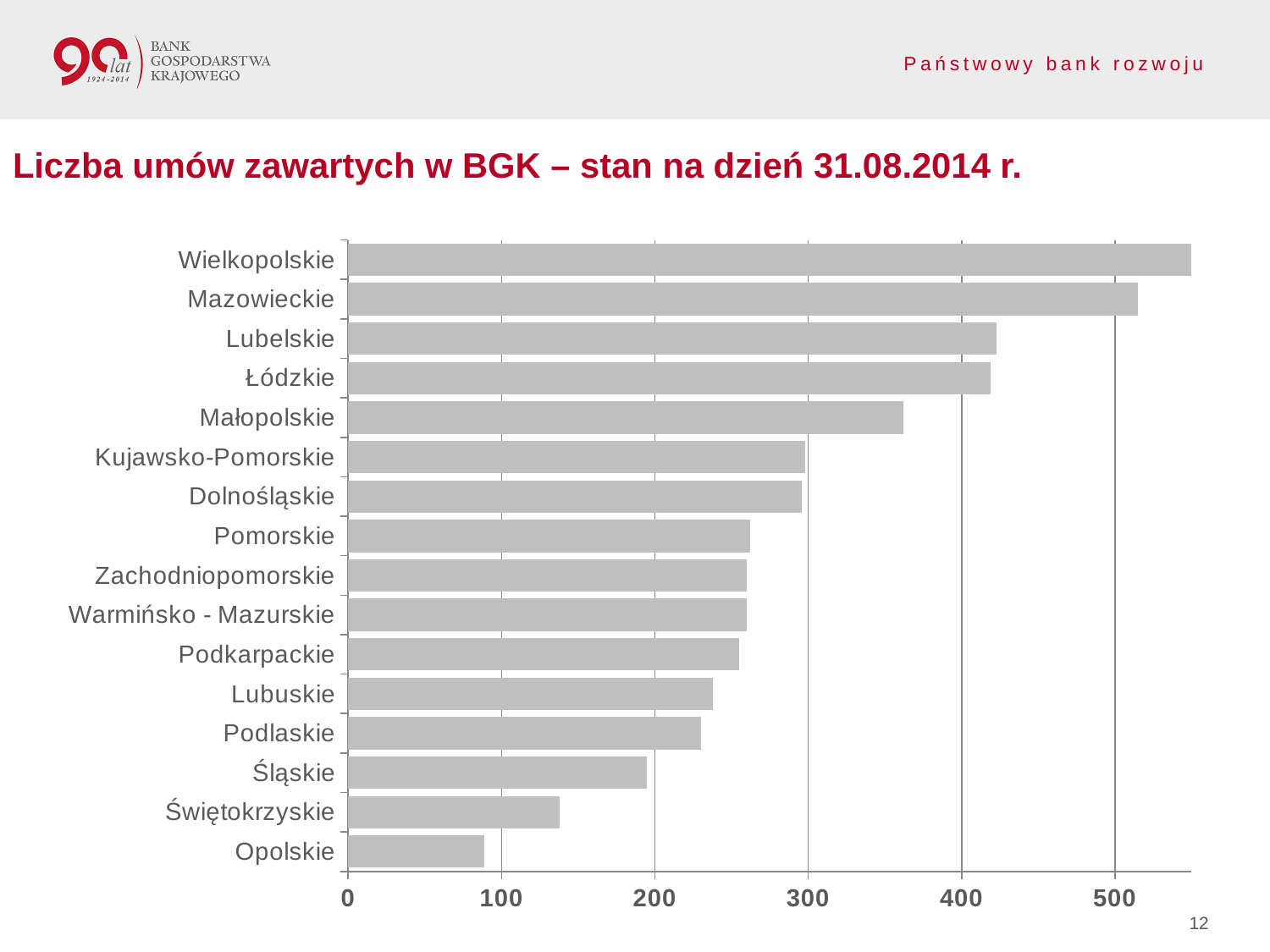

Liczba umów zawartych w BGK – stan na dzień 31.08.2014 r.

### Chart

| Category | Kolumna1 |
|---|---|
| Opolskie | 89.0 |
| Świętokrzyskie | 138.0 |
| Śląskie | 195.0 |
| Podlaskie | 230.0 |
| Lubuskie | 238.0 |
| Podkarpackie | 255.0 |
| Warmińsko - Mazurskie | 260.0 |
| Zachodniopomorskie | 260.0 |
| Pomorskie | 262.0 |
| Dolnośląskie | 296.0 |
| Kujawsko-Pomorskie | 298.0 |
| Małopolskie | 362.0 |
| Łódzkie | 419.0 |
| Lubelskie | 423.0 |
| Mazowieckie | 515.0 |
| Wielkopolskie | 574.0 |
12